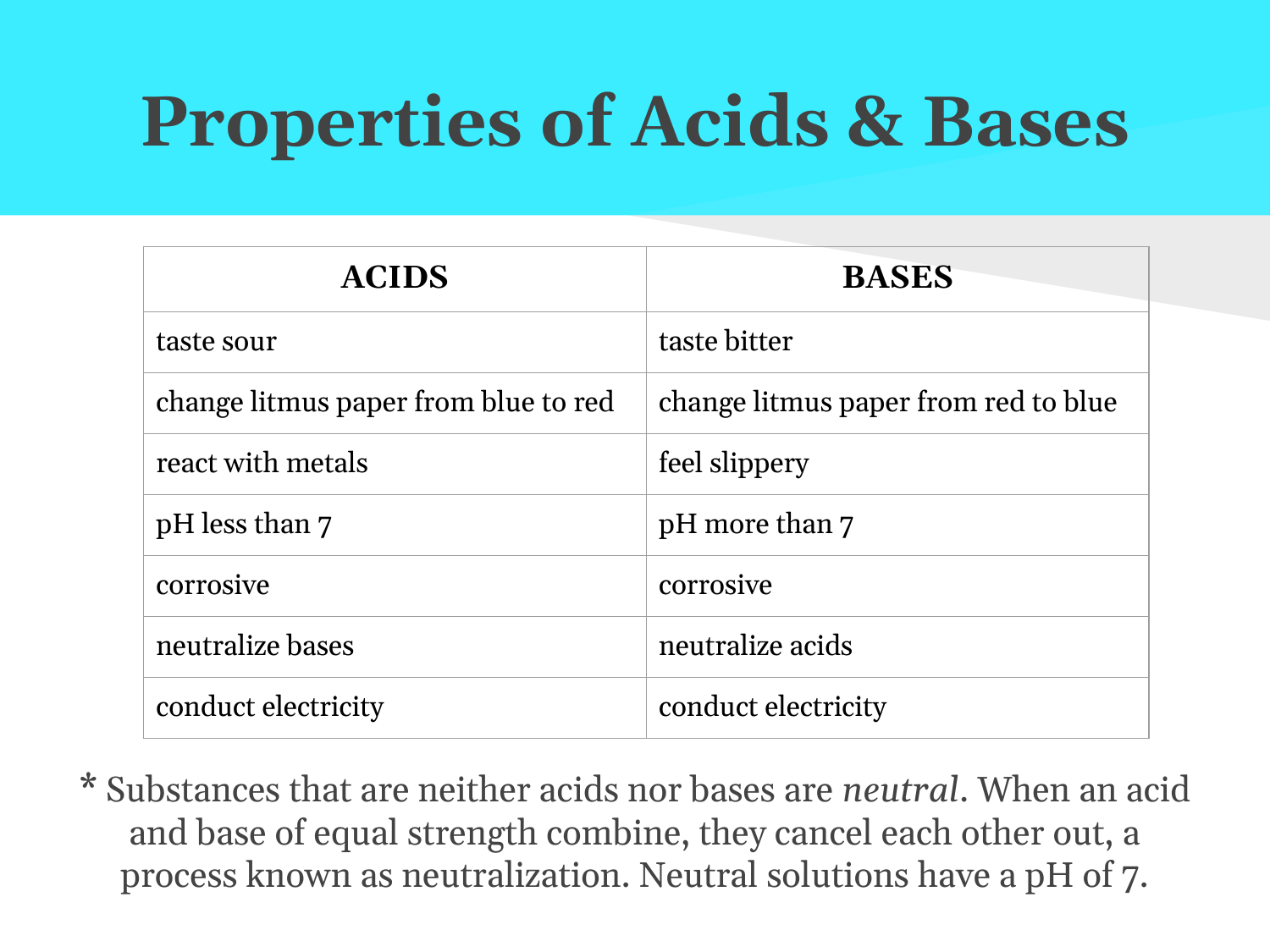

# Properties of Acids & Bases
| ACIDS | BASES |
| --- | --- |
| taste sour | taste bitter |
| change litmus paper from blue to red | change litmus paper from red to blue |
| react with metals | feel slippery |
| pH less than 7 | pH more than 7 |
| corrosive | corrosive |
| neutralize bases | neutralize acids |
| conduct electricity | conduct electricity |
* Substances that are neither acids nor bases are neutral. When an acid and base of equal strength combine, they cancel each other out, a process known as neutralization. Neutral solutions have a pH of 7.